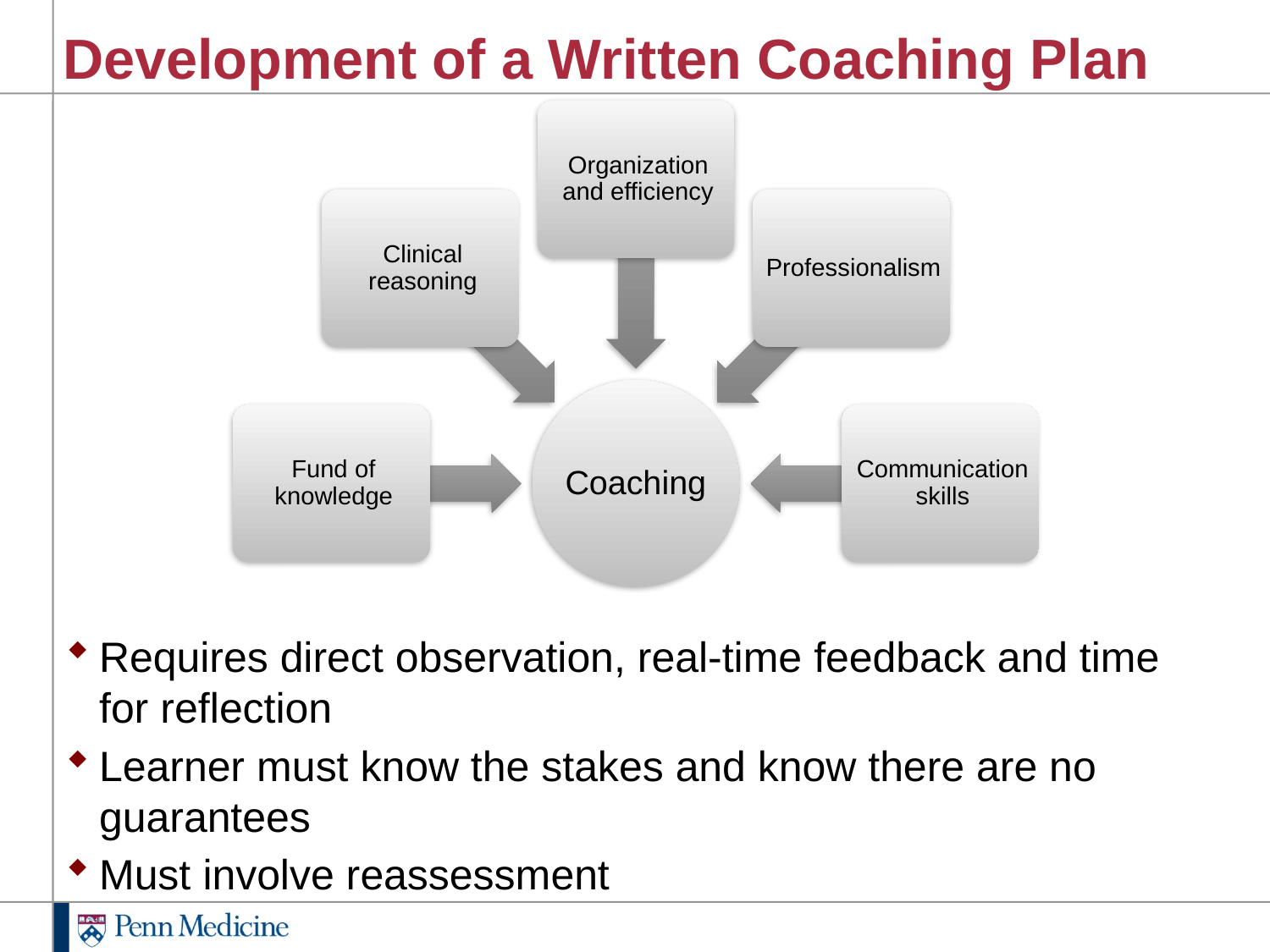

# Development of a Written Coaching Plan
Coaching
Fund of knowledge
Clinical reasoning
Organization and efficiency
Professionalism
Communication skills
Requires direct observation, real-time feedback and time for reflection
Learner must know the stakes and know there are no guarantees
Must involve reassessment